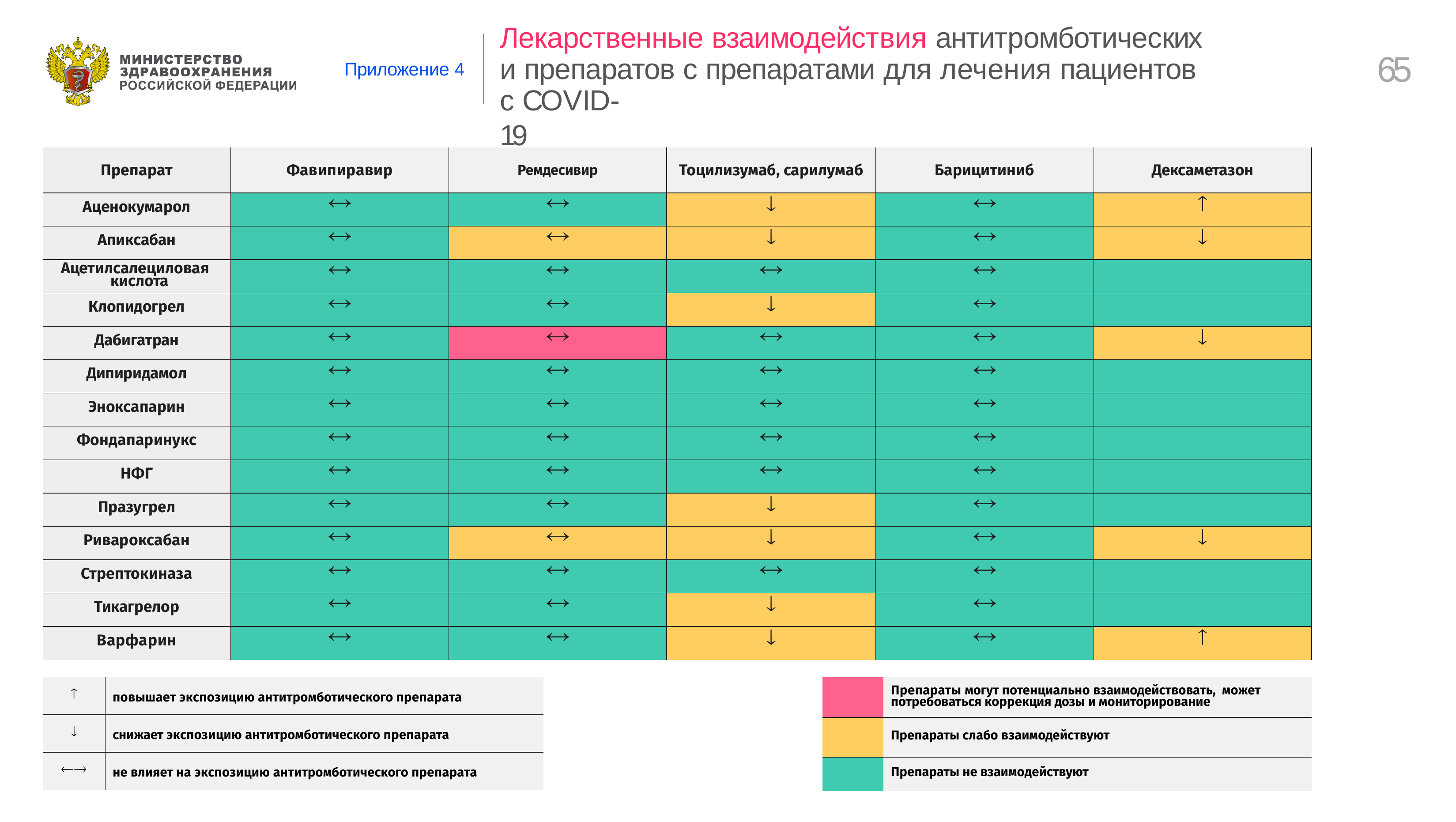

# Лекарственные взаимодействия антитромботических

65
и препаратов с препаратами для лечения пациентов
Приложение 4
с COVID-19
| Препарат | Фавипиравир | Ремдесивир | Тоцилизумаб, сарилумаб | Барицитиниб | Дексаметазон |
| --- | --- | --- | --- | --- | --- |
| Аценокумарол | ↔ | ↔ | ↓ | ↔ | ↑ |
| Апиксабан | ↔ | ↔ | ↓ | ↔ | ↓ |
| Ацетилсалециловая кислота | ↔ | ↔ | ↔ | ↔ |  |
| Клопидогрел | ↔ | ↔ | ↓ | ↔ |  |
| Дабигатран | ↔ | ↔ | ↔ | ↔ | ↓ |
| Дипиридамол | ↔ | ↔ | ↔ | ↔ |  |
| Эноксапарин | ↔ | ↔ | ↔ | ↔ |  |
| Фондапаринукс | ↔ | ↔ | ↔ | ↔ |  |
| НФГ | ↔ | ↔ | ↔ | ↔ |  |
| Празугрел | ↔ | ↔ | ↓ | ↔ |  |
| Ривароксабан | ↔ | ↔ | ↓ | ↔ | ↓ |
| Стрептокиназа | ↔ | ↔ | ↔ | ↔ |  |
| Тикагрелор | ↔ | ↔ | ↓ | ↔ |  |
| Варфарин | ↔ | ↔ | ↓ | ↔ | ↑ |
|  | Препараты могут потенциально взаимодействовать, может потребоваться коррекция дозы и мониторирование |
| --- | --- |
|  | Препараты слабо взаимодействуют |
|  | Препараты не взаимодействуют |
| ↑ | повышает экспозицию антитромботического препарата |
| --- | --- |
| ↓ | снижает экспозицию антитромботического препарата |
| ←→ | не влияет на экспозицию антитромботического препарата |